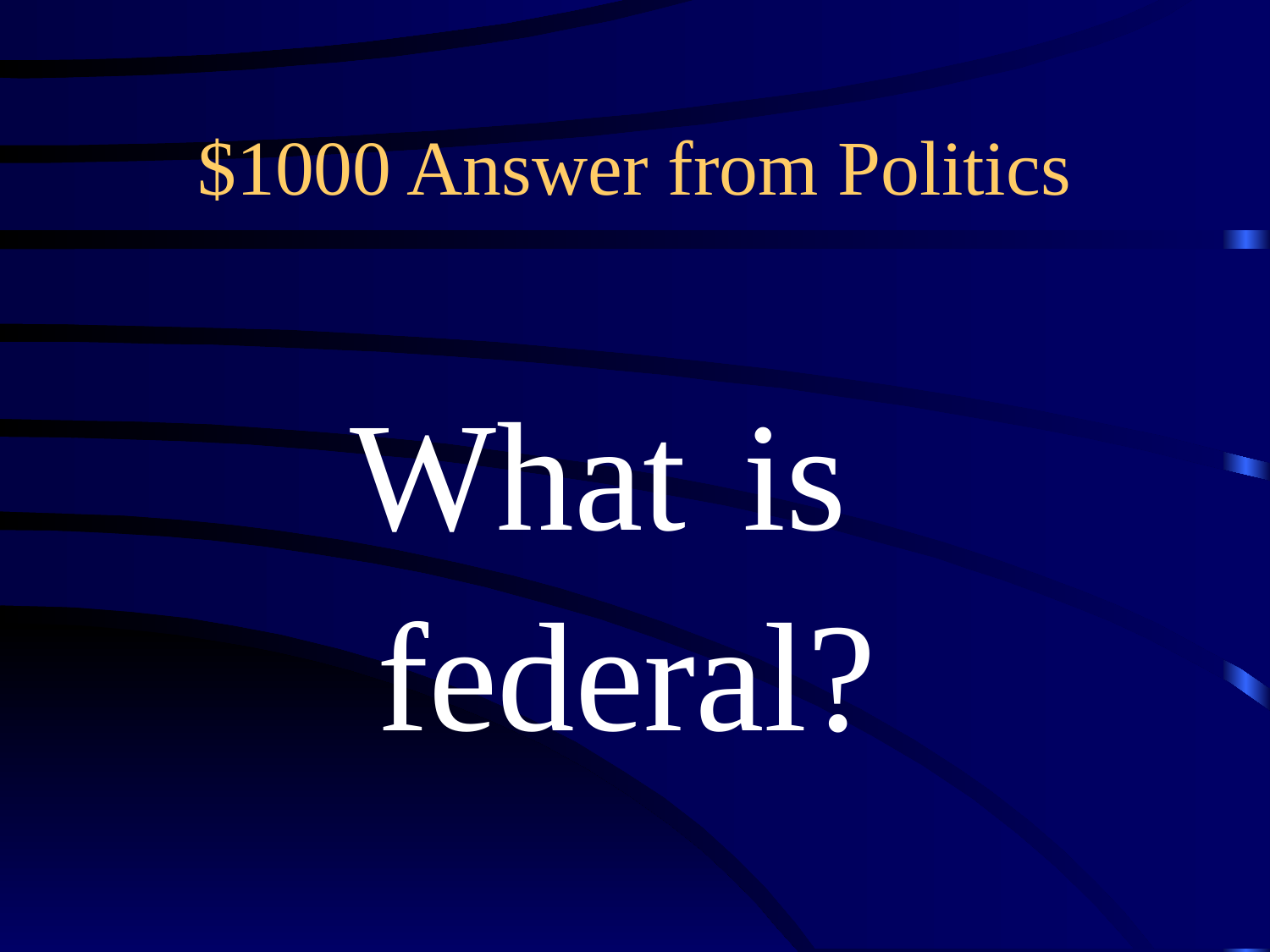

# $1000 Answer from Politics
What is
federal?